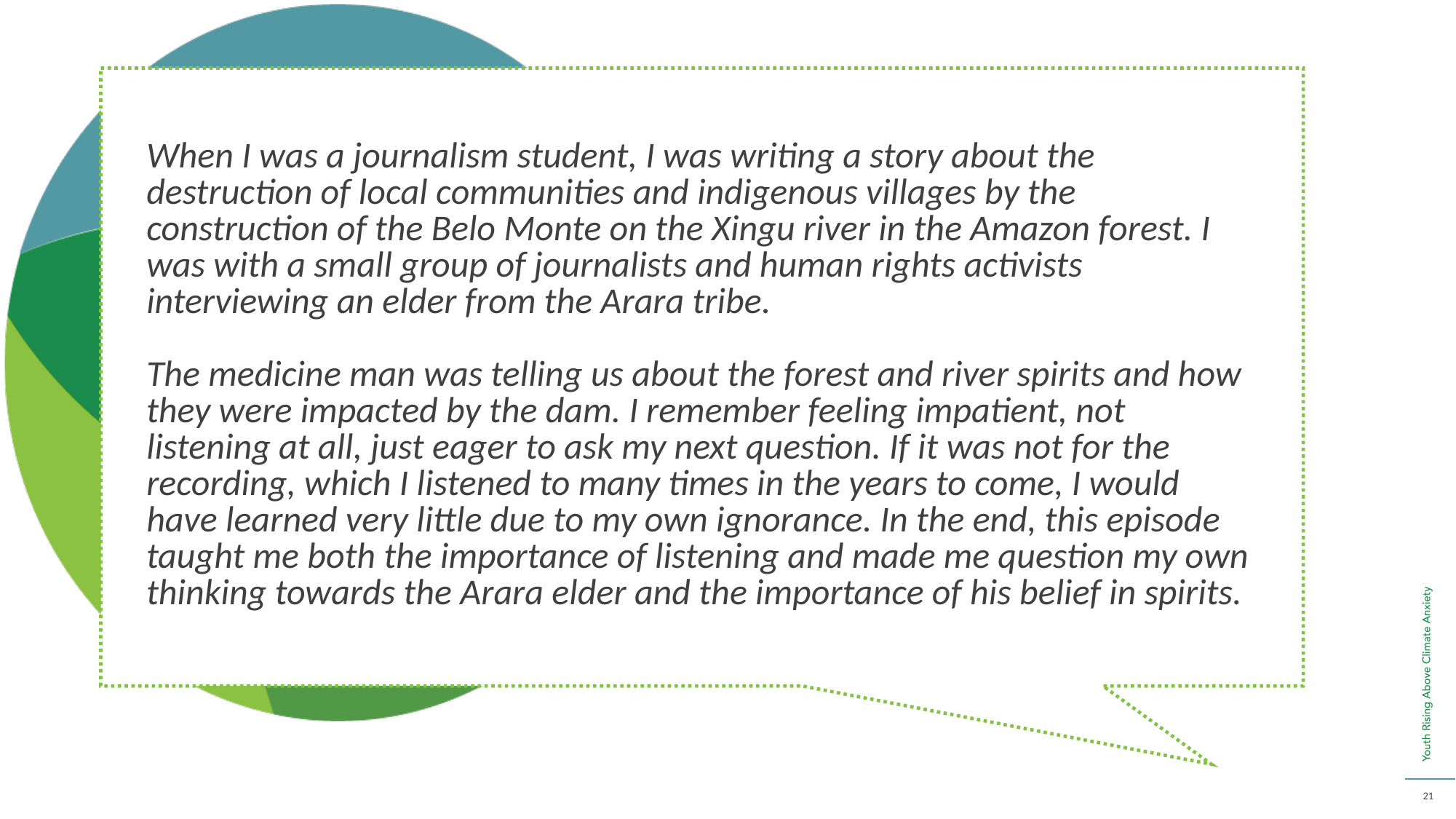

When I was a journalism student, I was writing a story about the destruction of local communities and indigenous villages by the construction of the Belo Monte on the Xingu river in the Amazon forest. I was with a small group of journalists and human rights activists interviewing an elder from the Arara tribe.

The medicine man was telling us about the forest and river spirits and how they were impacted by the dam. I remember feeling impatient, not listening at all, just eager to ask my next question. If it was not for the recording, which I listened to many times in the years to come, I would have learned very little due to my own ignorance. In the end, this episode taught me both the importance of listening and made me question my own thinking towards the Arara elder and the importance of his belief in spirits.